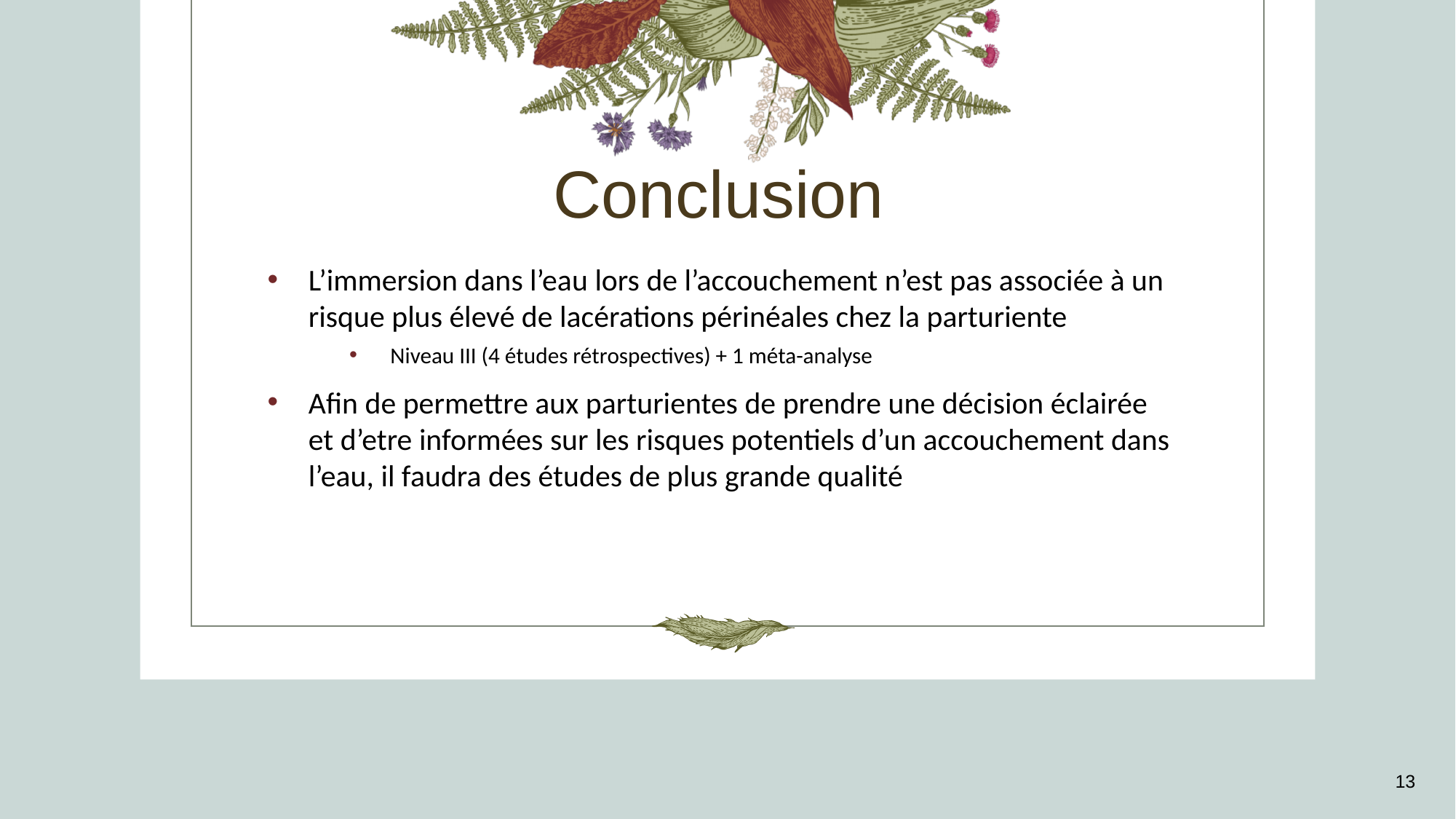

# Conclusion
L’immersion dans l’eau lors de l’accouchement n’est pas associée à un risque plus élevé de lacérations périnéales chez la parturiente
Niveau III (4 études rétrospectives) + 1 méta-analyse
Afin de permettre aux parturientes de prendre une décision éclairée et d’etre informées sur les risques potentiels d’un accouchement dans l’eau, il faudra des études de plus grande qualité
13